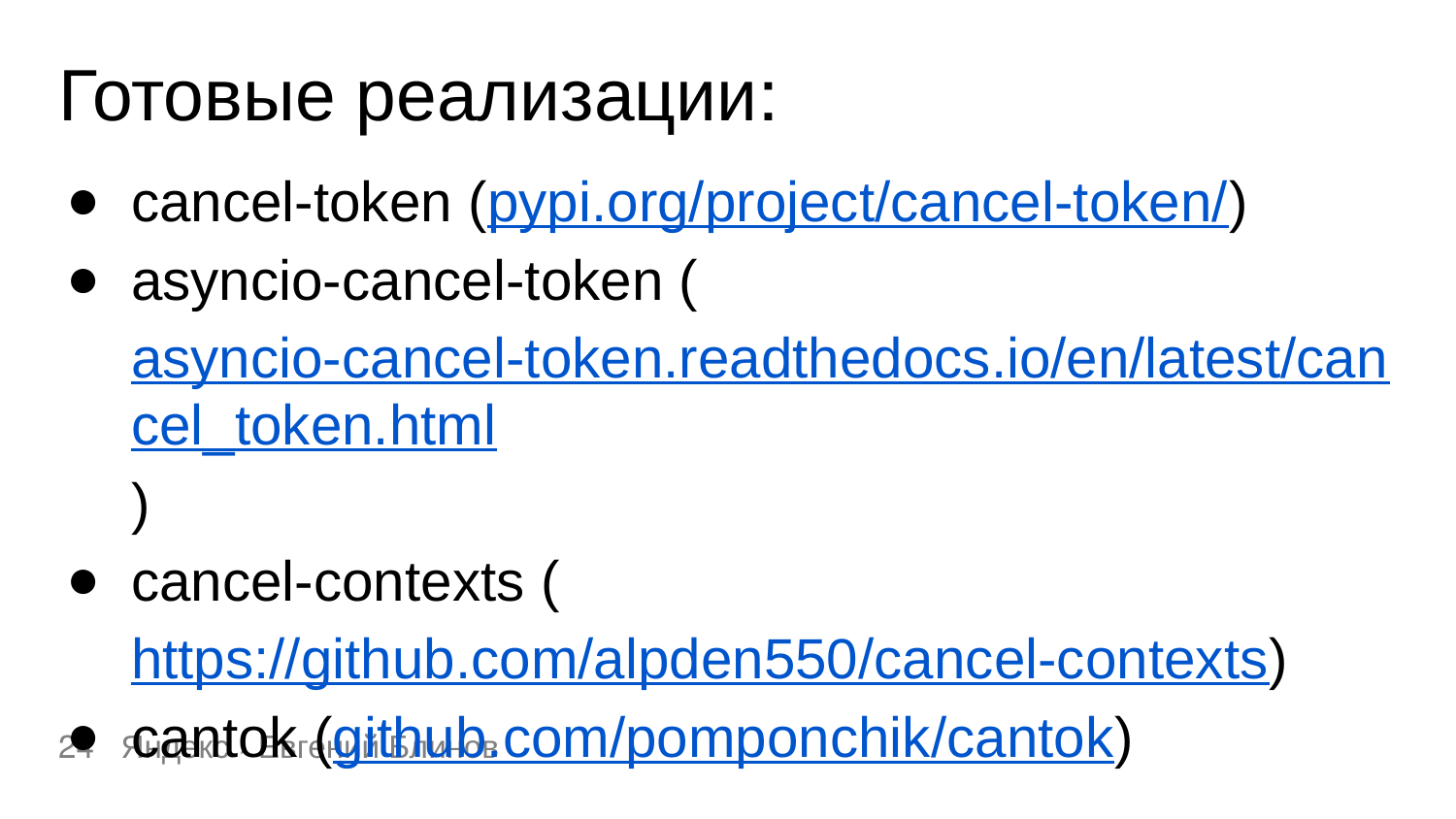

# Готовые реализации:
cancel-token (pypi.org/project/cancel-token/)
asyncio-cancel-token (asyncio-cancel-token.readthedocs.io/en/latest/cancel_token.html)
cancel-contexts (https://github.com/alpden550/cancel-contexts)
cantok (github.com/pomponchik/cantok)